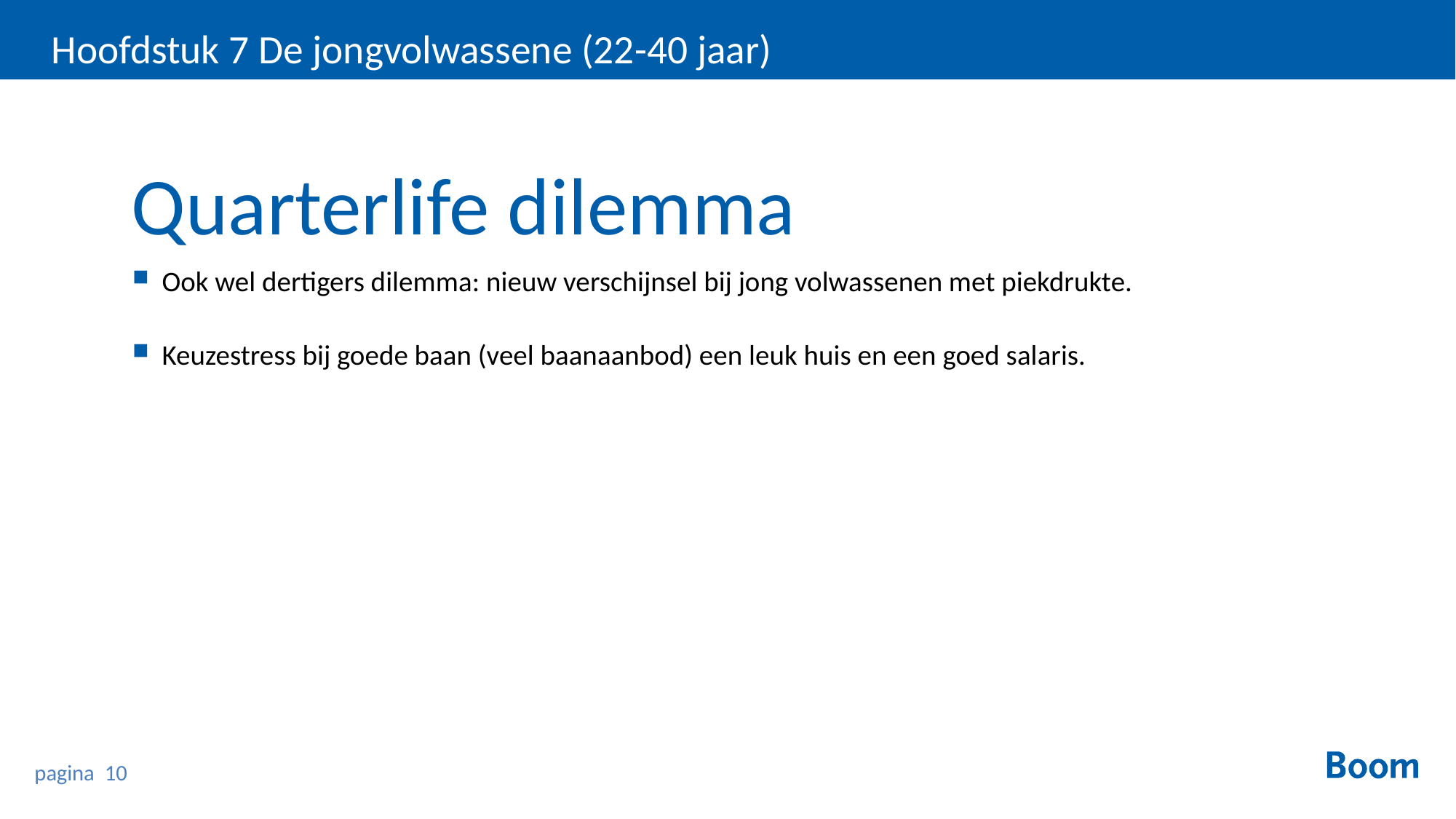

Hoofdstuk 7 De jongvolwassene (22-40 jaar)
Quarterlife dilemma
Ook wel dertigers dilemma: nieuw verschijnsel bij jong volwassenen met piekdrukte.

Keuzestress bij goede baan (veel baanaanbod) een leuk huis en een goed salaris.